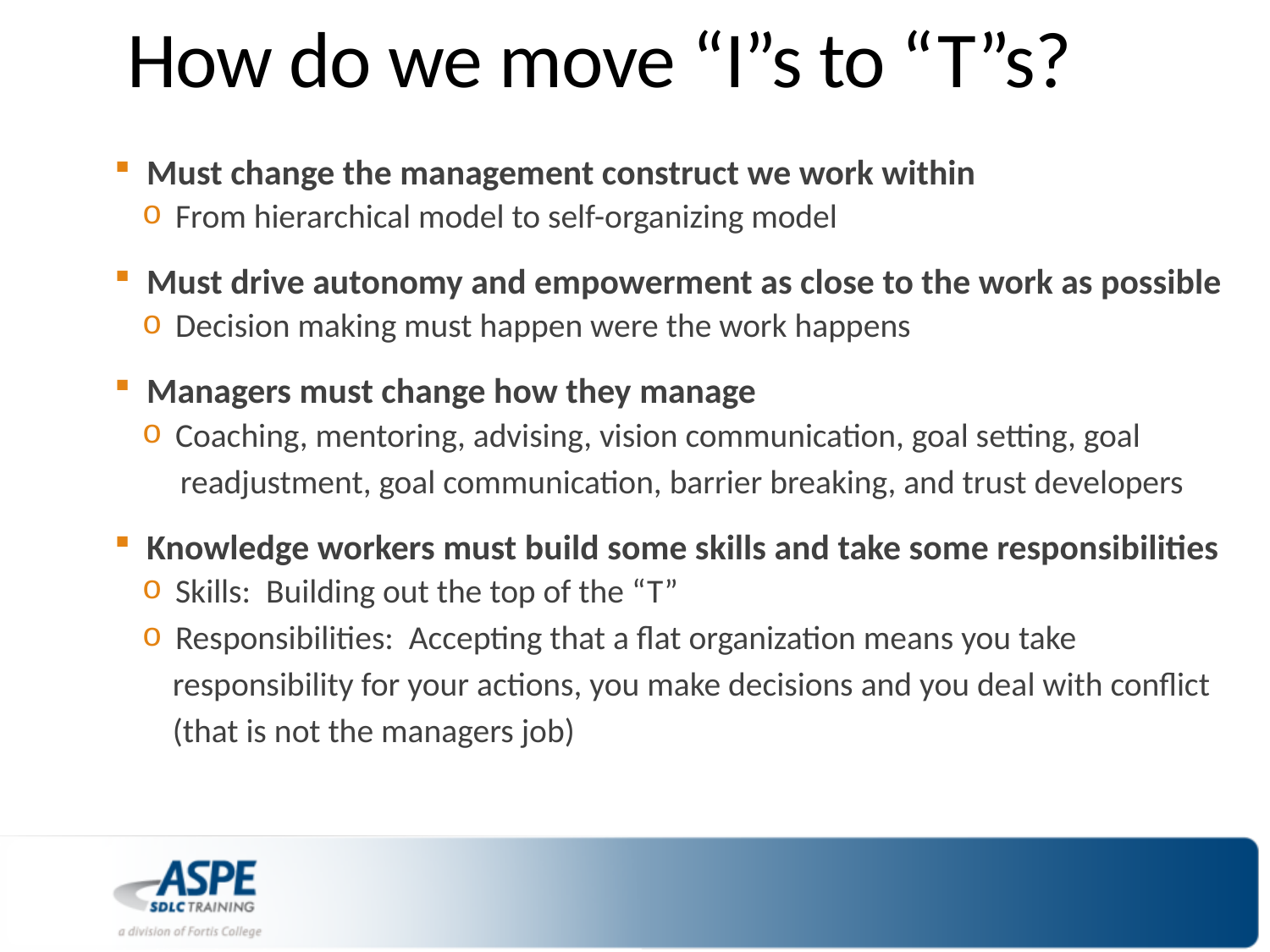

# How do we move “I”s to “T”s?
  Must change the management construct we work within
 From hierarchical model to self-organizing model
  Must drive autonomy and empowerment as close to the work as possible
 Decision making must happen were the work happens
  Managers must change how they manage
 Coaching, mentoring, advising, vision communication, goal setting, goal
     readjustment, goal communication, barrier breaking, and trust developers
  Knowledge workers must build some skills and take some responsibilities
 Skills:  Building out the top of the “T”
 Responsibilities:  Accepting that a flat organization means you take
    responsibility for your actions, you make decisions and you deal with conflict
    (that is not the managers job)